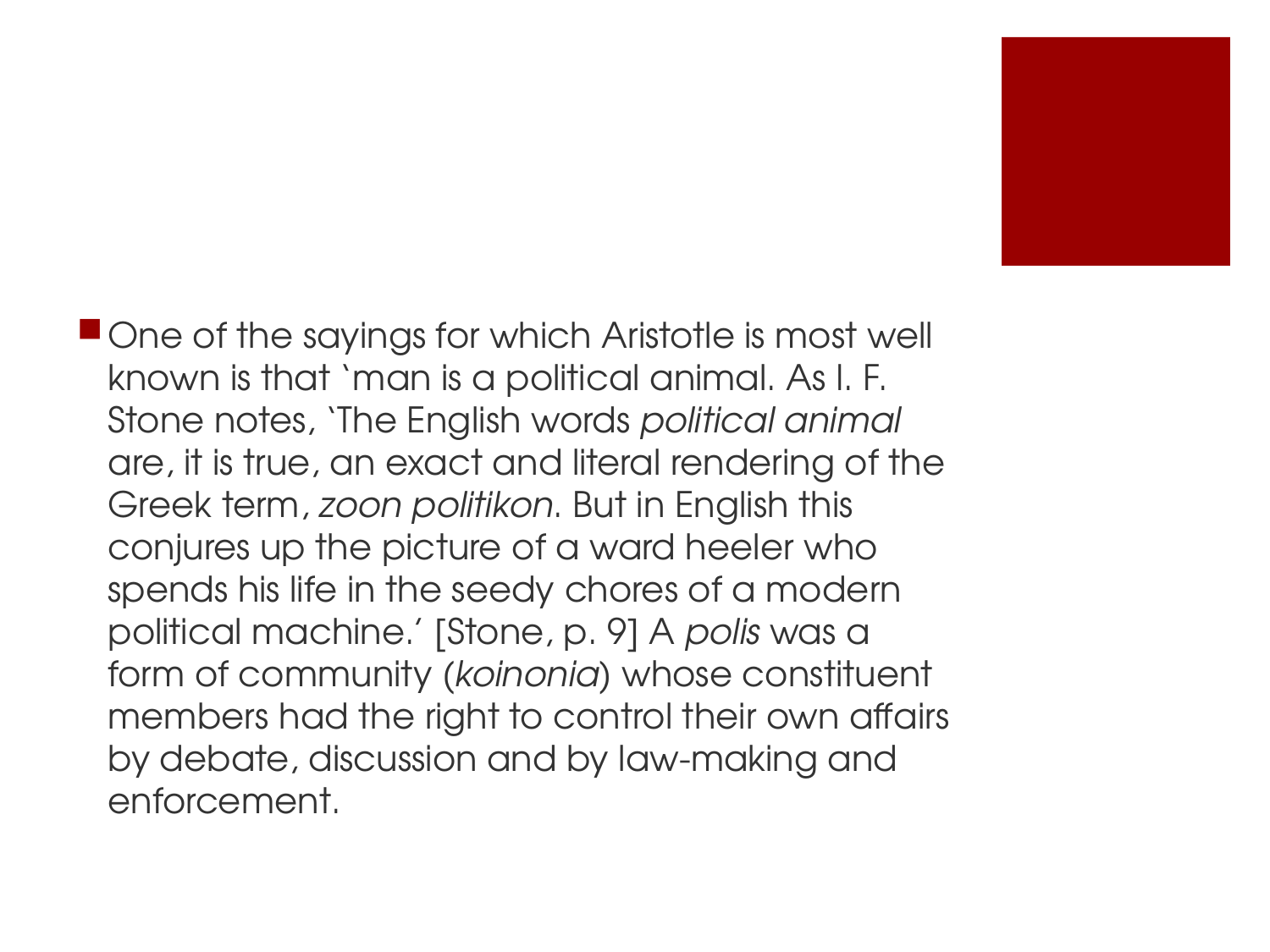

#
One of the sayings for which Aristotle is most well known is that ‘man is a political animal. As I. F. Stone notes, ‘The English words political animal are, it is true, an exact and literal rendering of the Greek term, zoon politikon. But in English this conjures up the picture of a ward heeler who spends his life in the seedy chores of a modern political machine.’ [Stone, p. 9] A polis was a form of community (koinonia) whose constituent members had the right to control their own affairs by debate, discussion and by law-making and enforcement.